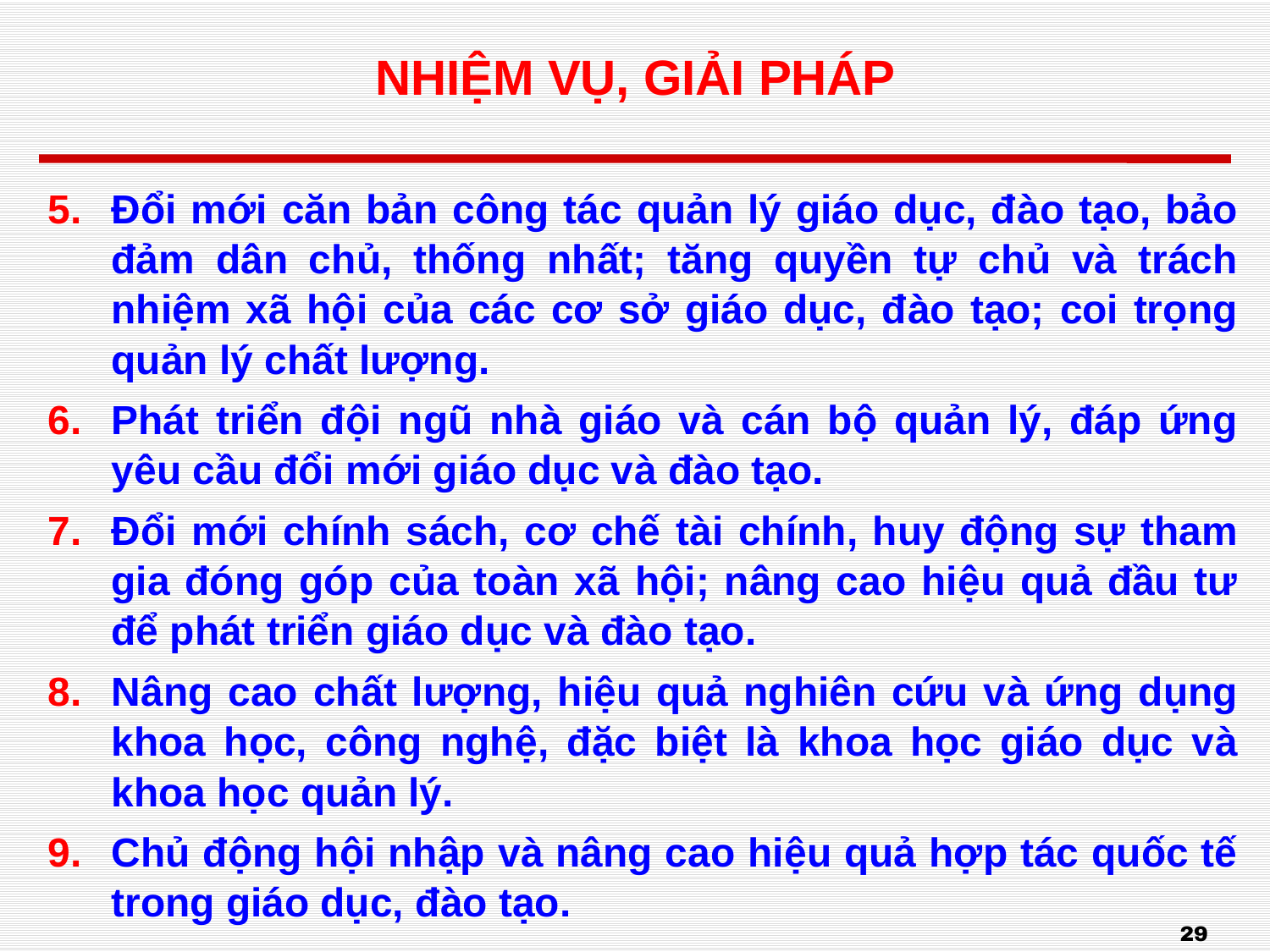

# NHIỆM VỤ, GIẢI PHÁP
Đổi mới căn bản công tác quản lý giáo dục, đào tạo, bảo đảm dân chủ, thống nhất; tăng quyền tự chủ và trách nhiệm xã hội của các cơ sở giáo dục, đào tạo; coi trọng quản lý chất lượng.
Phát triển đội ngũ nhà giáo và cán bộ quản lý, đáp ứng yêu cầu đổi mới giáo dục và đào tạo.
Đổi mới chính sách, cơ chế tài chính, huy động sự tham gia đóng góp của toàn xã hội; nâng cao hiệu quả đầu tư để phát triển giáo dục và đào tạo.
Nâng cao chất lượng, hiệu quả nghiên cứu và ứng dụng khoa học, công nghệ, đặc biệt là khoa học giáo dục và khoa học quản lý.
Chủ động hội nhập và nâng cao hiệu quả hợp tác quốc tế trong giáo dục, đào tạo.